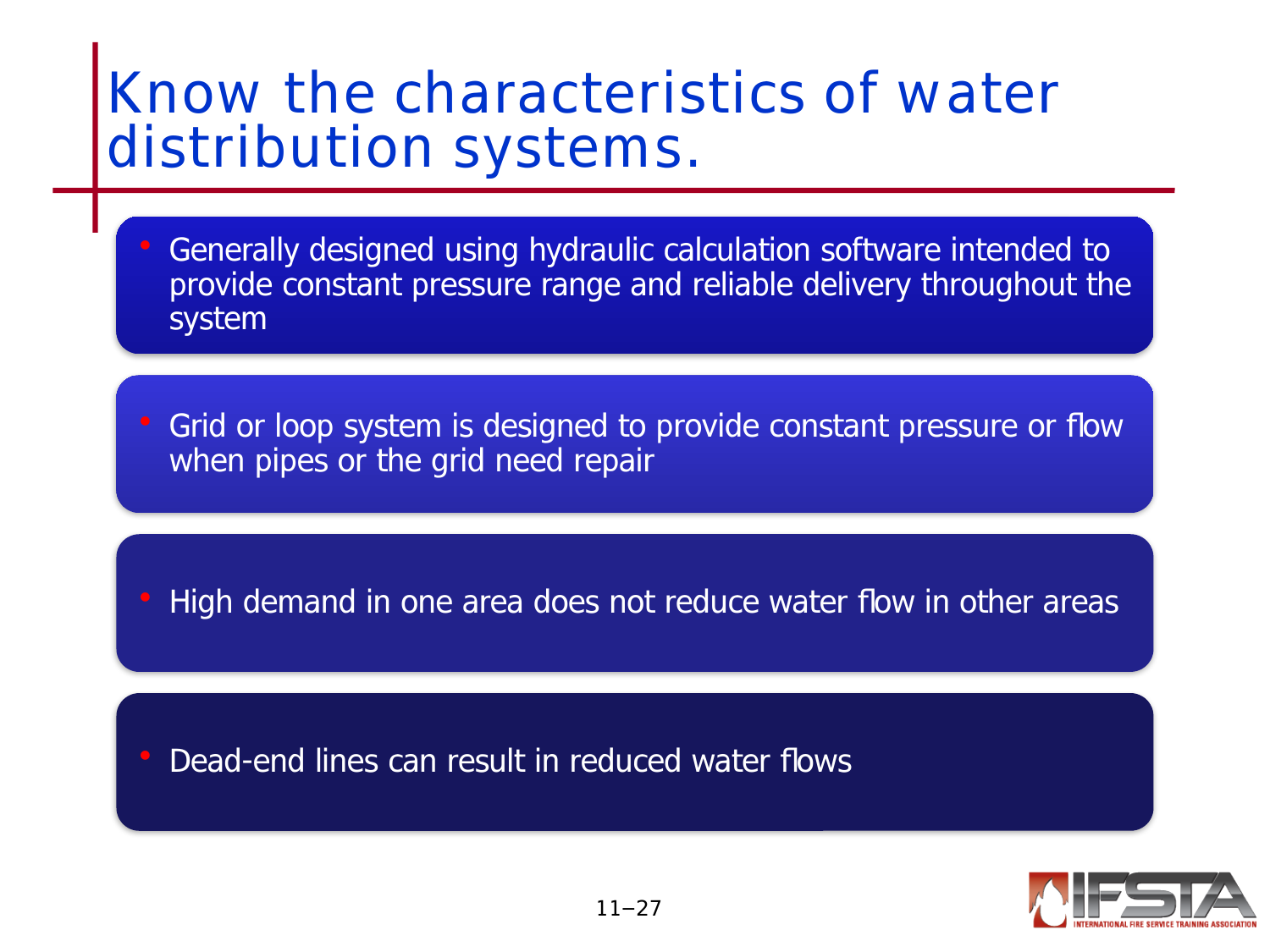

# Know the characteristics of water distribution systems.
Generally designed using hydraulic calculation software intended to provide constant pressure range and reliable delivery throughout the system
Grid or loop system is designed to provide constant pressure or flow when pipes or the grid need repair
High demand in one area does not reduce water flow in other areas
Dead-end lines can result in reduced water flows
11–27